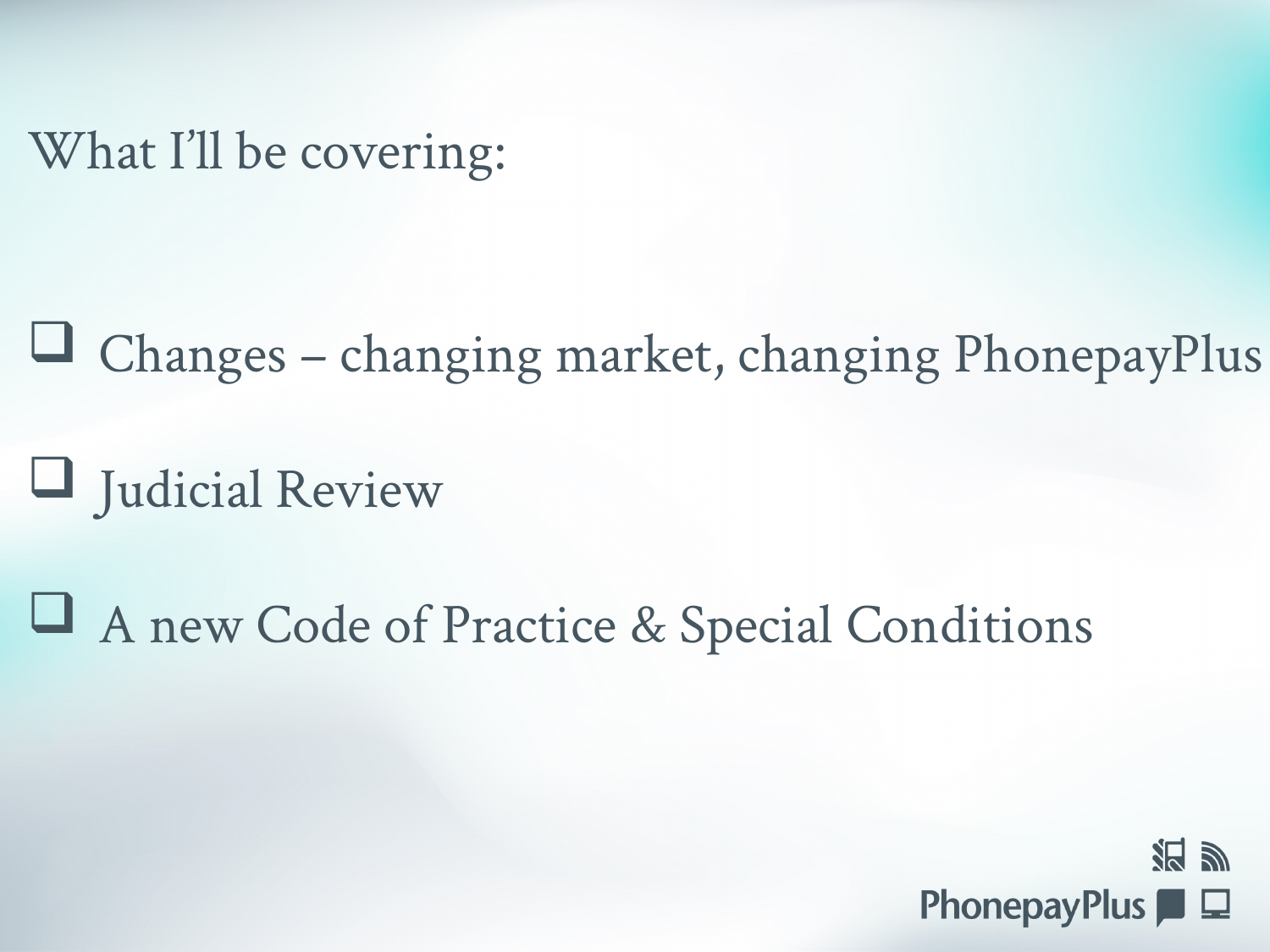

What I’ll be covering:
Changes – changing market, changing PhonepayPlus
Judicial Review
A new Code of Practice & Special Conditions